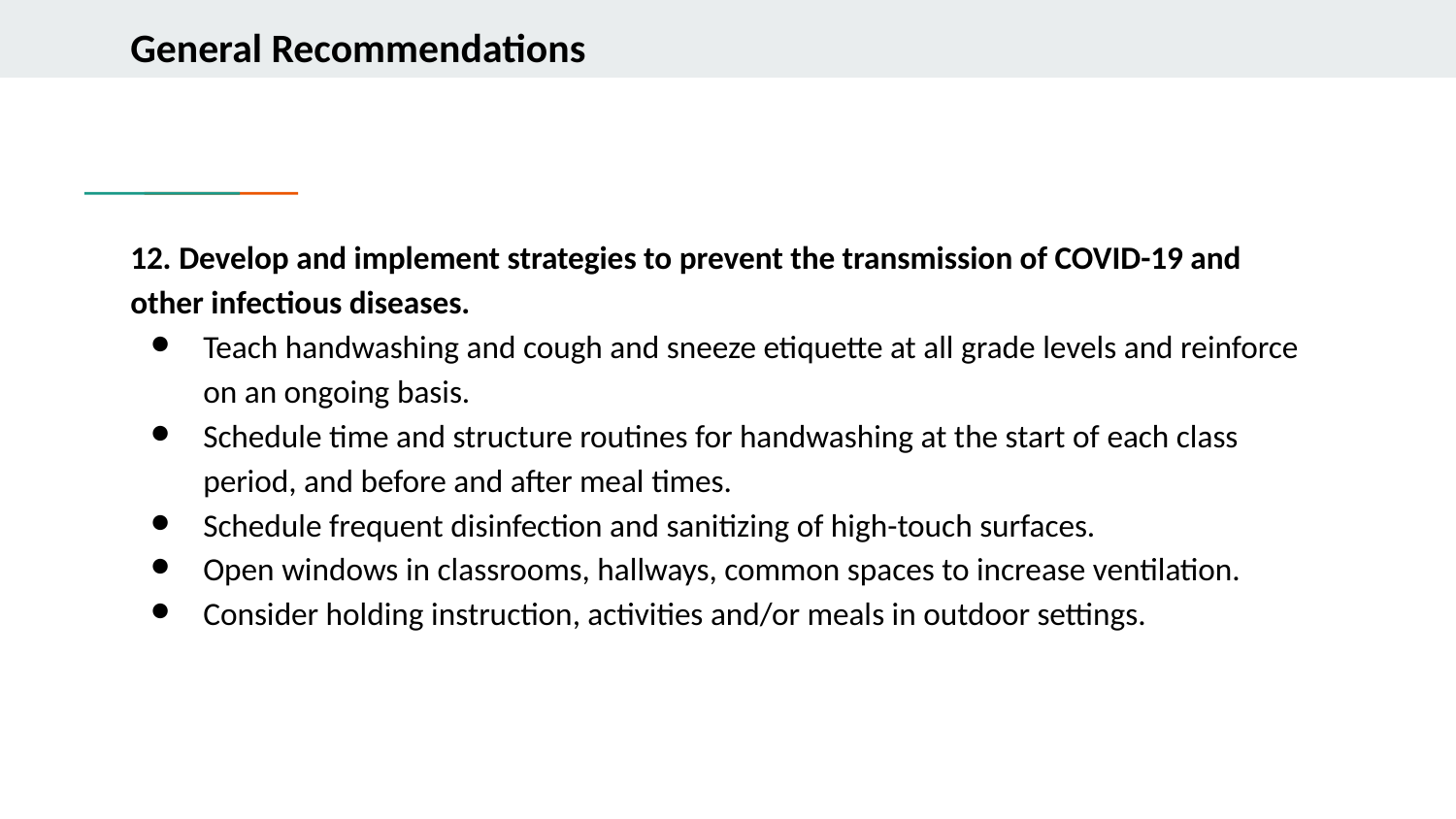

# General Recommendations
12. Develop and implement strategies to prevent the transmission of COVID-19 and other infectious diseases.
Teach handwashing and cough and sneeze etiquette at all grade levels and reinforce on an ongoing basis.
Schedule time and structure routines for handwashing at the start of each class period, and before and after meal times.
Schedule frequent disinfection and sanitizing of high-touch surfaces.
Open windows in classrooms, hallways, common spaces to increase ventilation.
Consider holding instruction, activities and/or meals in outdoor settings.